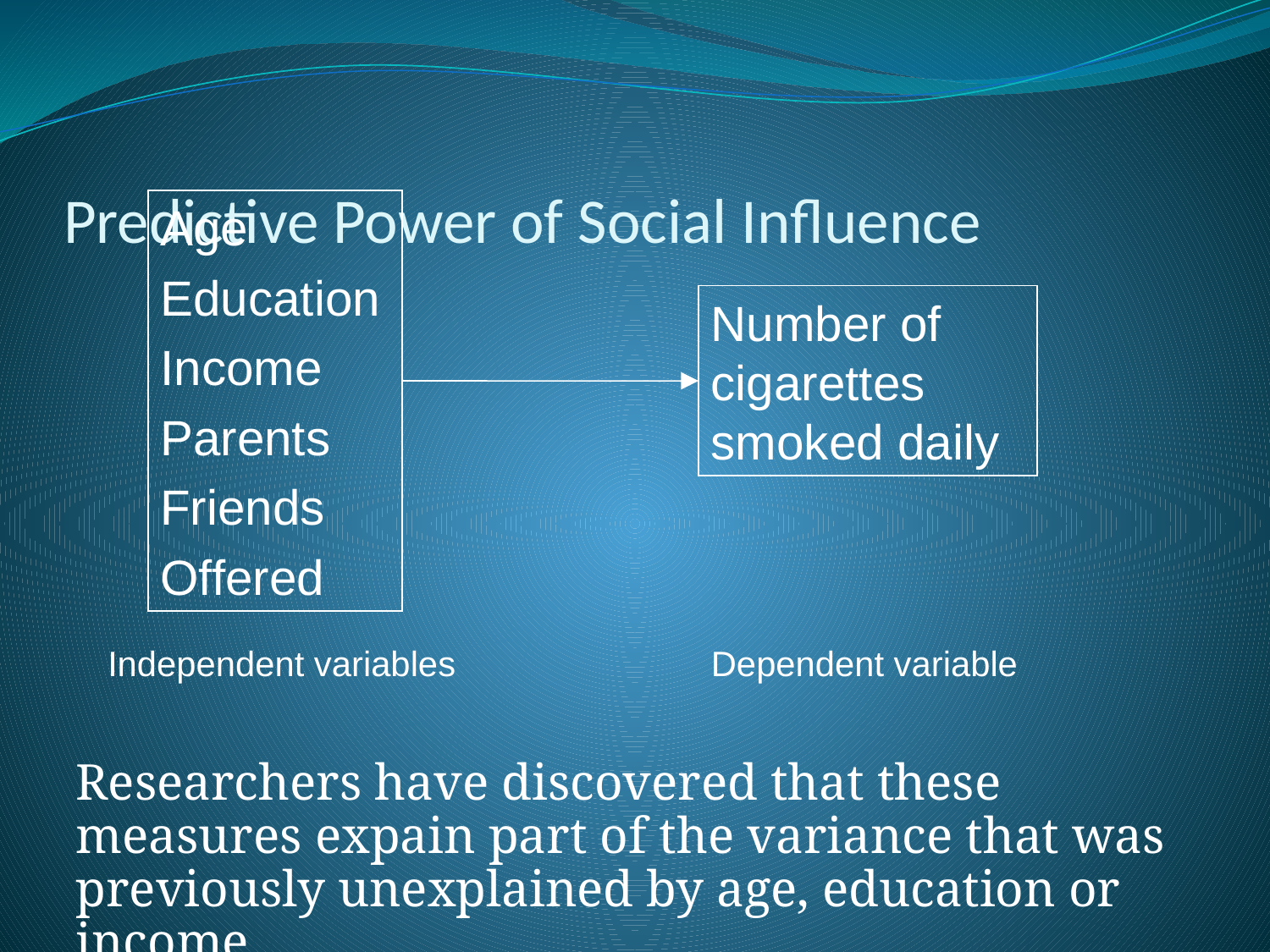

# Predictive Power of Social Influence
Age
Education
Income
Parents
Friends
Offered
Number of cigarettes smoked daily

Independent variables
Dependent variable
Researchers have discovered that these measures expain part of the variance that was previously unexplained by age, education or income.